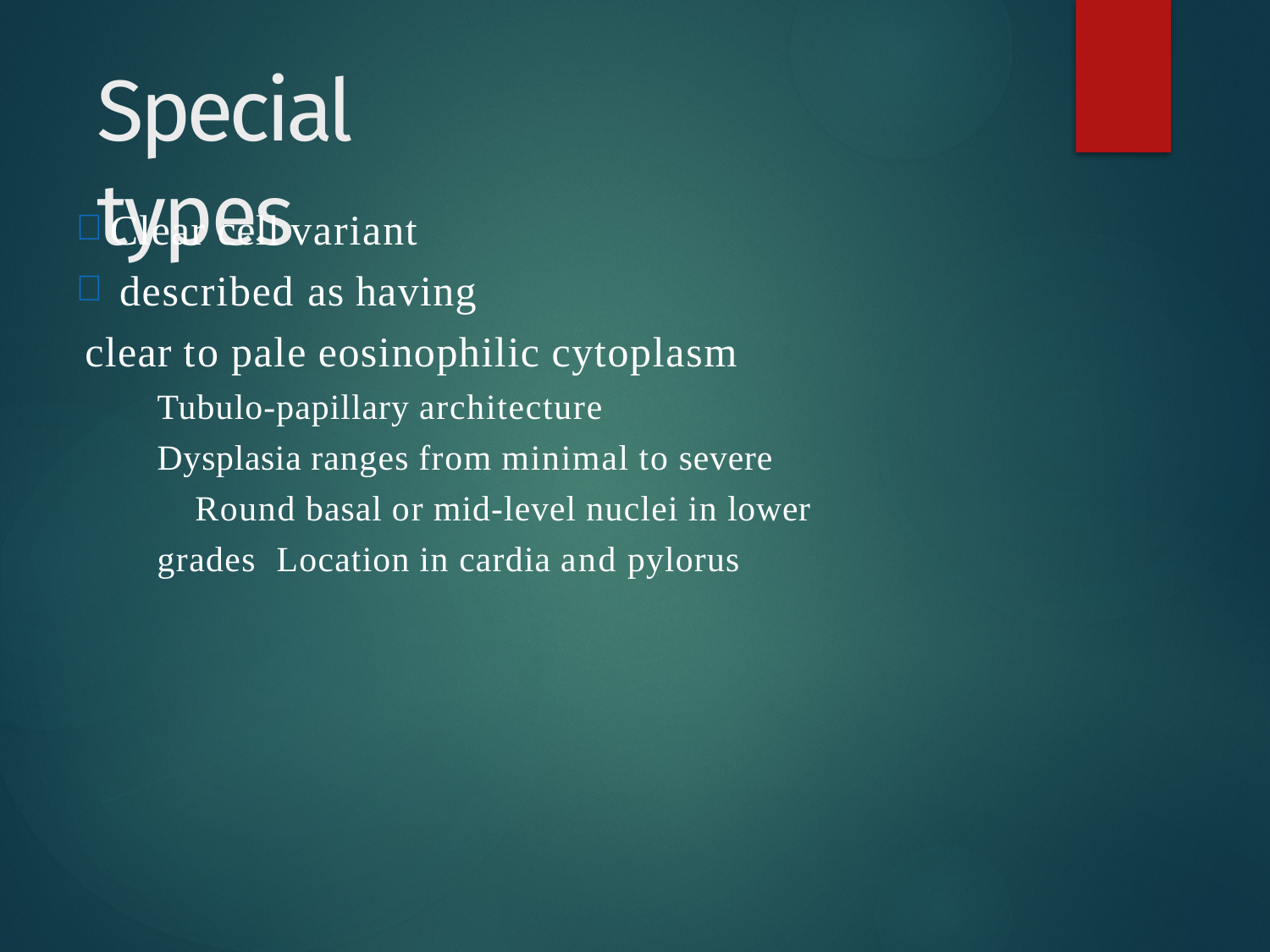

# Special types
Clear cell variant
described as having
clear to pale eosinophilic cytoplasm
Tubulo-papillary architecture
Dysplasia ranges from minimal to severe
Round basal or mid-level nuclei in lower grades  Location in cardia and pylorus